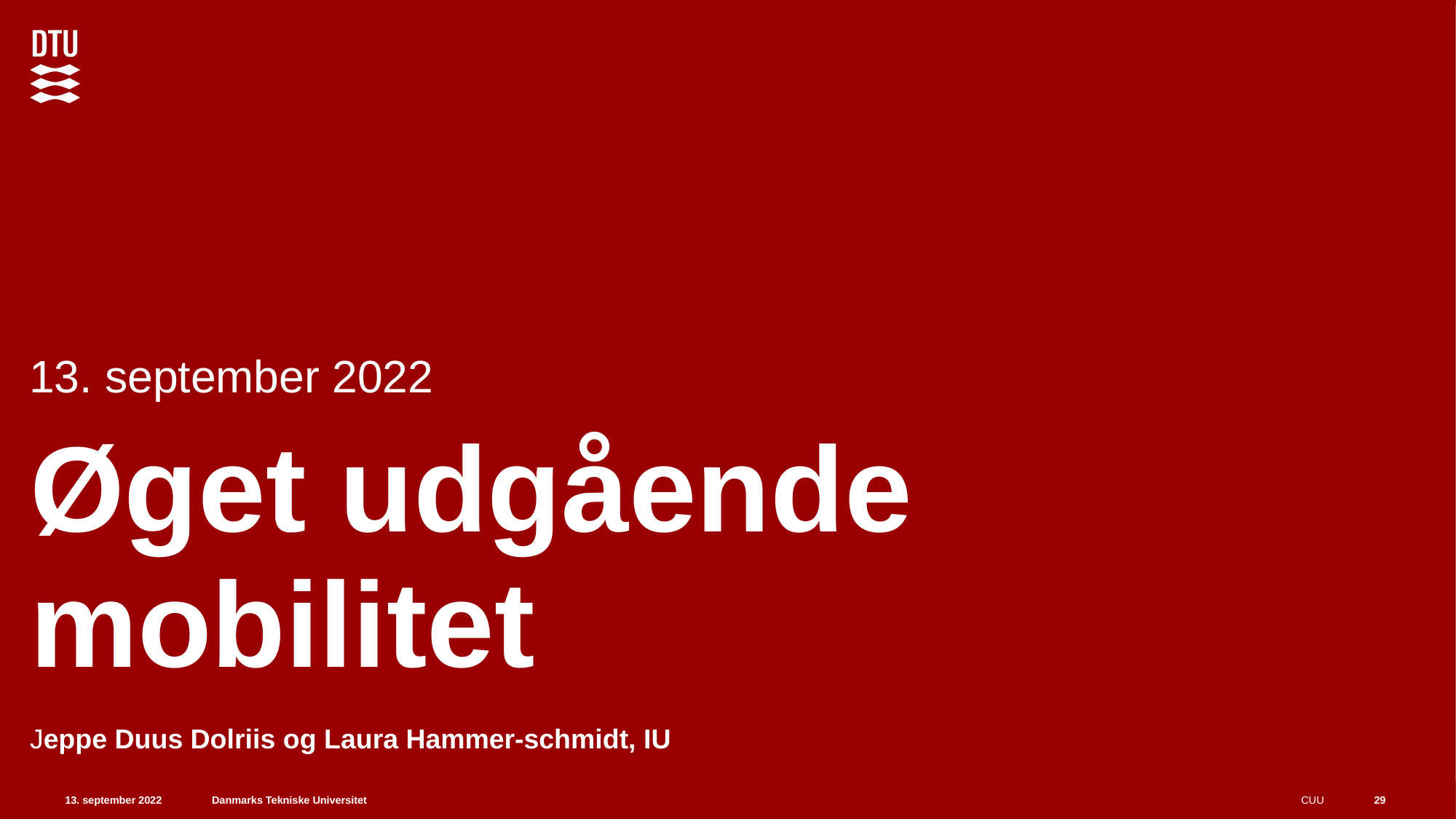

13. september 2022
# Øget udgående mobilitet Jeppe Duus Dolriis og Laura Hammer-schmidt, IU
29